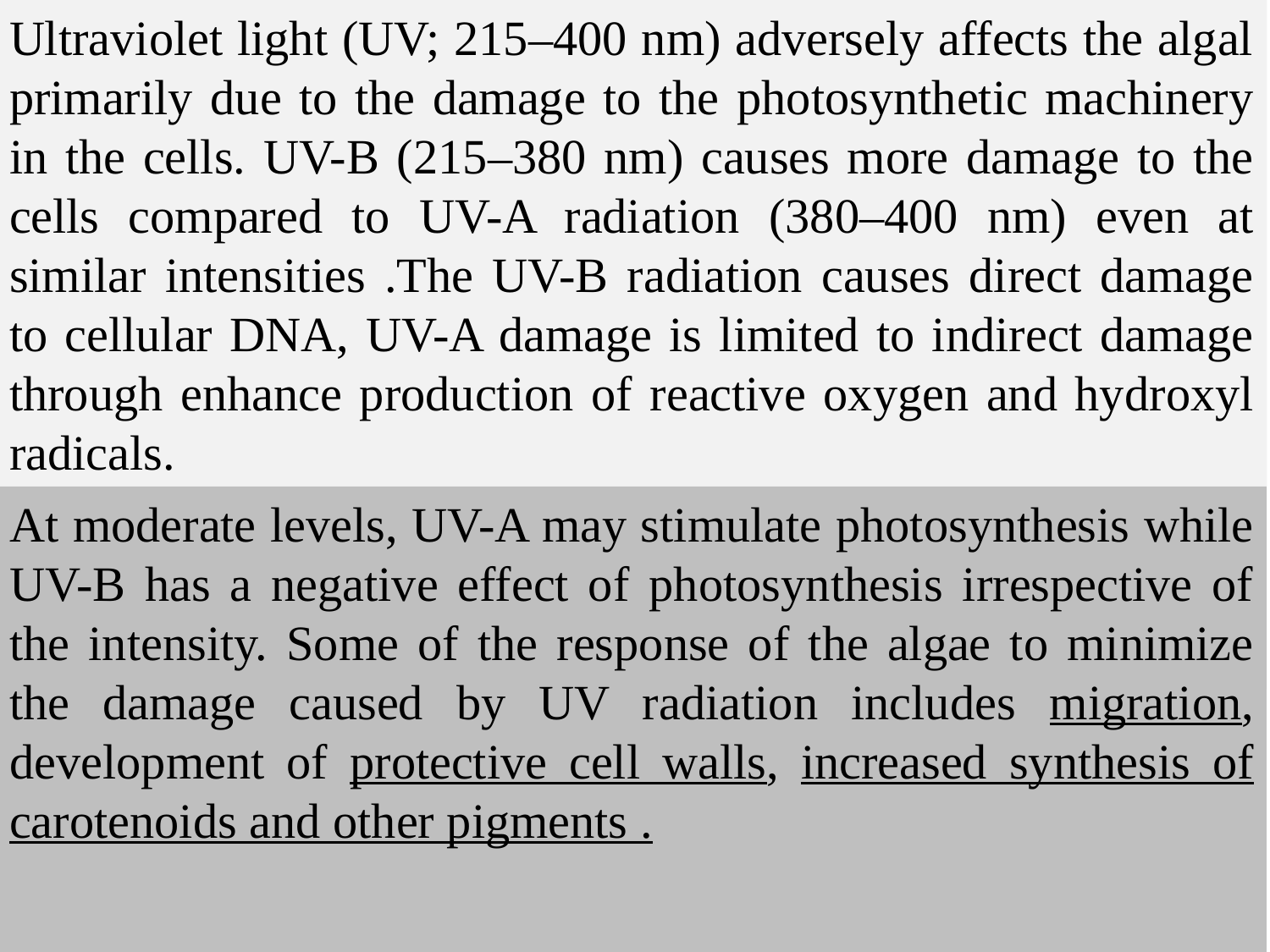

Ultraviolet light (UV; 215–400 nm) adversely affects the algal primarily due to the damage to the photosynthetic machinery in the cells. UV-B (215–380 nm) causes more damage to the cells compared to UV-A radiation (380–400 nm) even at similar intensities .The UV-B radiation causes direct damage to cellular DNA, UV-A damage is limited to indirect damage through enhance production of reactive oxygen and hydroxyl radicals.

At moderate levels, UV-A may stimulate photosynthesis while UV-B has a negative effect of photosynthesis irrespective of the intensity. Some of the response of the algae to minimize the damage caused by UV radiation includes migration, development of protective cell walls, increased synthesis of carotenoids and other pigments .